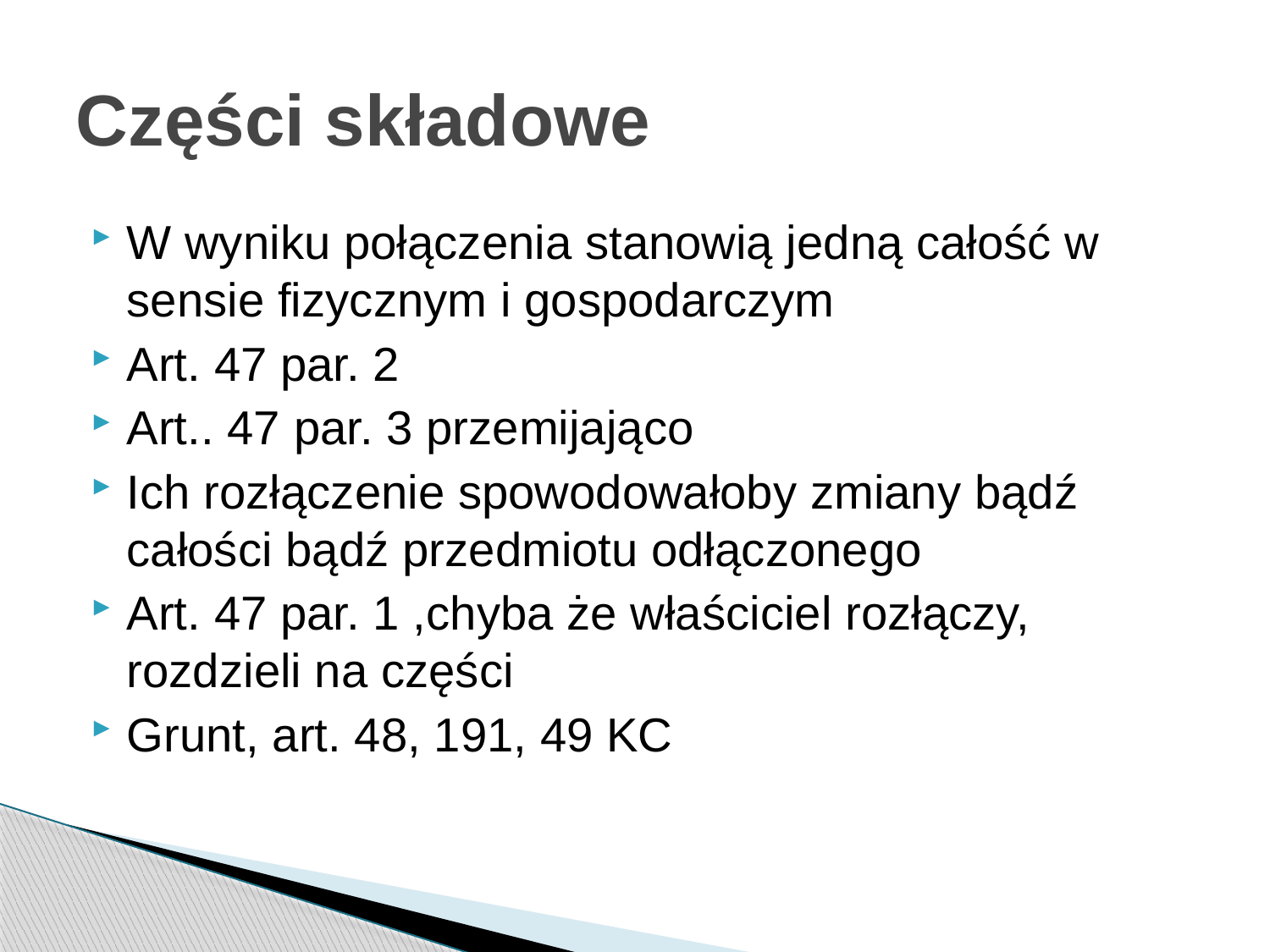

# Części składowe
W wyniku połączenia stanowią jedną całość w sensie fizycznym i gospodarczym
Art. 47 par. 2
Art.. 47 par. 3 przemijająco
Ich rozłączenie spowodowałoby zmiany bądź całości bądź przedmiotu odłączonego
Art. 47 par. 1 ,chyba że właściciel rozłączy, rozdzieli na części
Grunt, art. 48, 191, 49 KC